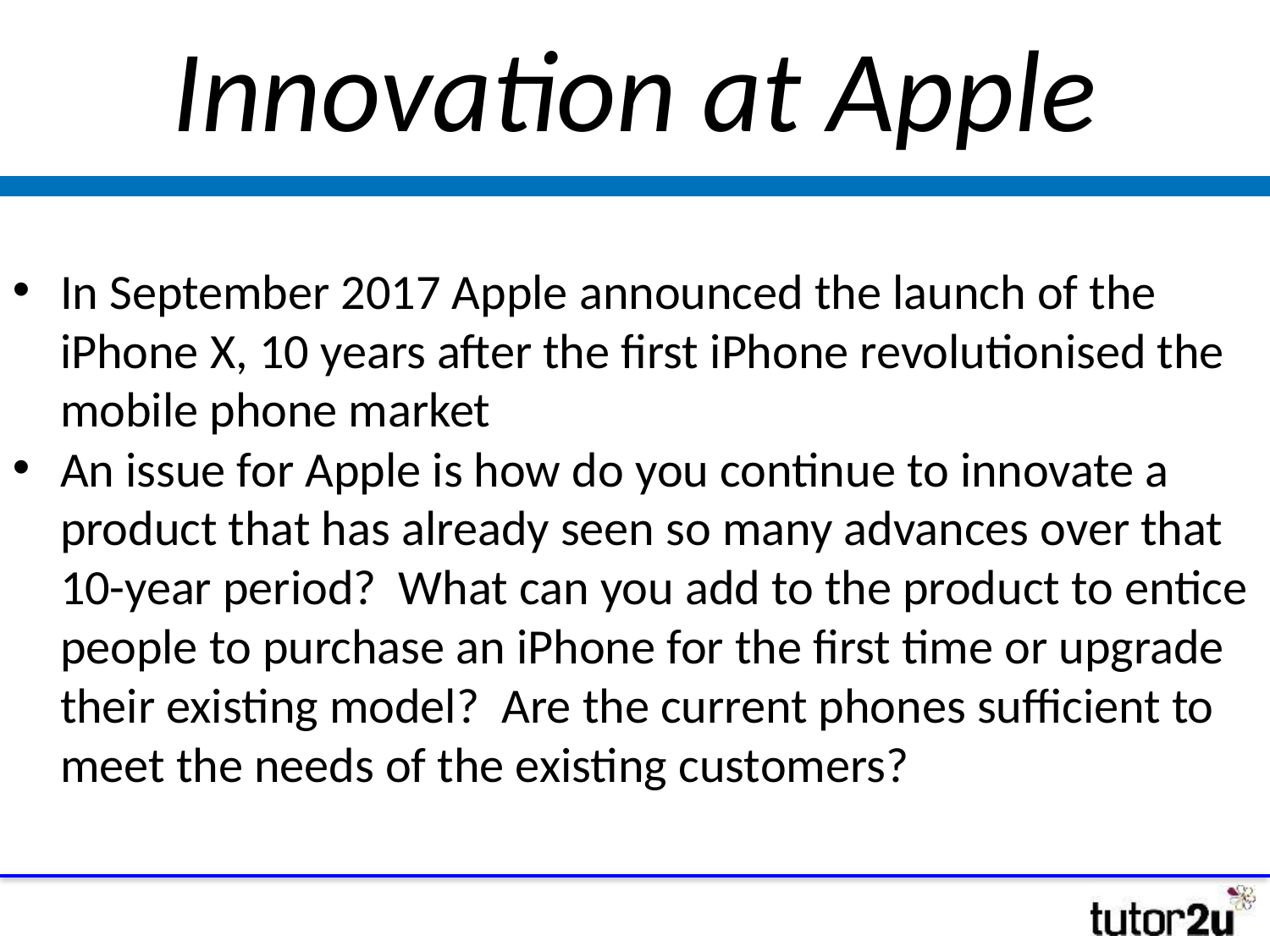

# Innovation at Apple
In September 2017 Apple announced the launch of the iPhone X, 10 years after the first iPhone revolutionised the mobile phone market
An issue for Apple is how do you continue to innovate a product that has already seen so many advances over that 10-year period?  What can you add to the product to entice people to purchase an iPhone for the first time or upgrade their existing model?  Are the current phones sufficient to meet the needs of the existing customers?